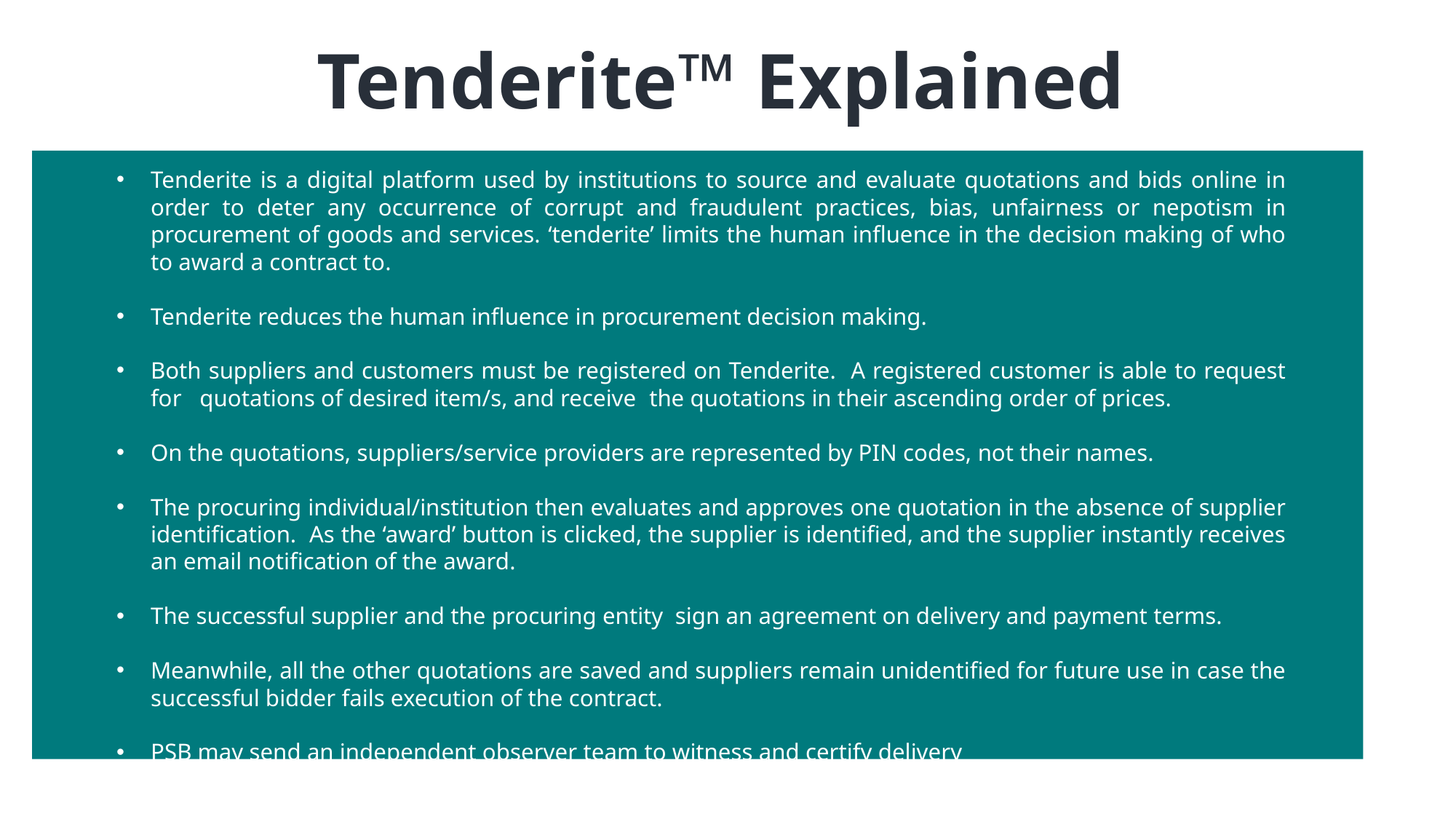

Tenderite™ Explained

Tenderite is a digital platform used by institutions to source and evaluate quotations and bids online in order to deter any occurrence of corrupt and fraudulent practices, bias, unfairness or nepotism in procurement of goods and services. ‘tenderite’ limits the human influence in the decision making of who to award a contract to.

Tenderite reduces the human influence in procurement decision making.

Both suppliers and customers must be registered on Tenderite.  A registered customer is able to request for   quotations of desired item/s, and receive  the quotations in their ascending order of prices.

On the quotations, suppliers/service providers are represented by PIN codes, not their names.

The procuring individual/institution then evaluates and approves one quotation in the absence of supplier identification.  As the ‘award’ button is clicked, the supplier is identified, and the supplier instantly receives an email notification of the award.

The successful supplier and the procuring entity  sign an agreement on delivery and payment terms.

Meanwhile, all the other quotations are saved and suppliers remain unidentified for future use in case the successful bidder fails execution of the contract.

PSB may send an independent observer team to witness and certify delivery